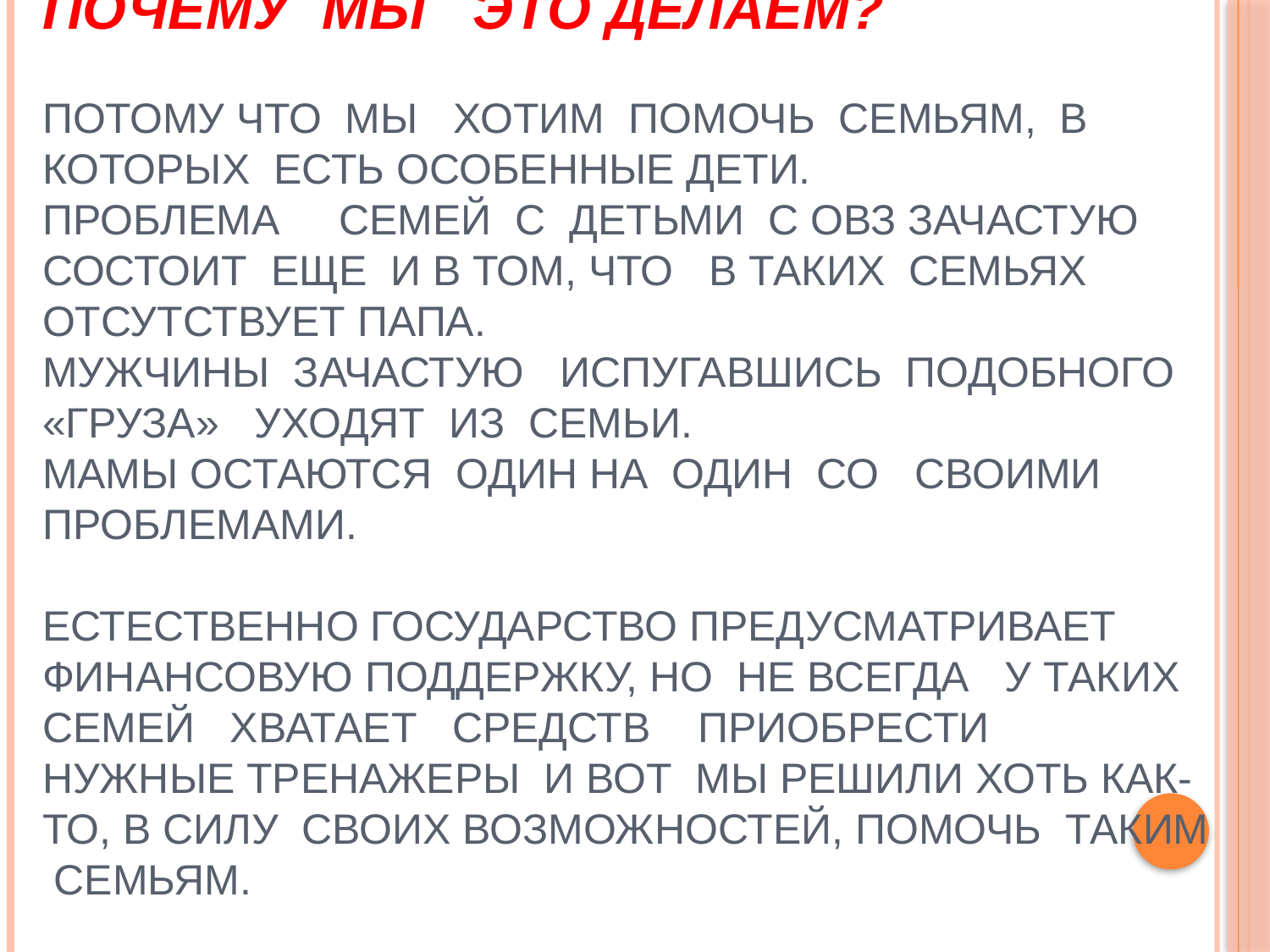

# Почему  мы   это делаем? Потому что  мы   хотим  помочь  семьям,  в которых  есть особенные дети. Проблема     семей  с  детьми  с ОВЗ зачастую  состоит  еще  и в том, что   в таких  семьях   отсутствует папа. Мужчины  зачастую   испугавшись  подобного «груза»   уходят  из  семьи. Мамы остаются  один на  один  со   своими проблемами. Естественно государство предусматривает   финансовую поддержку, но  не всегда   у таких  семей   хватает   средств    приобрести    нужные тренажеры  и вот  мы решили хоть как-то, в силу  своих возможностей, помочь  таким  семьям.